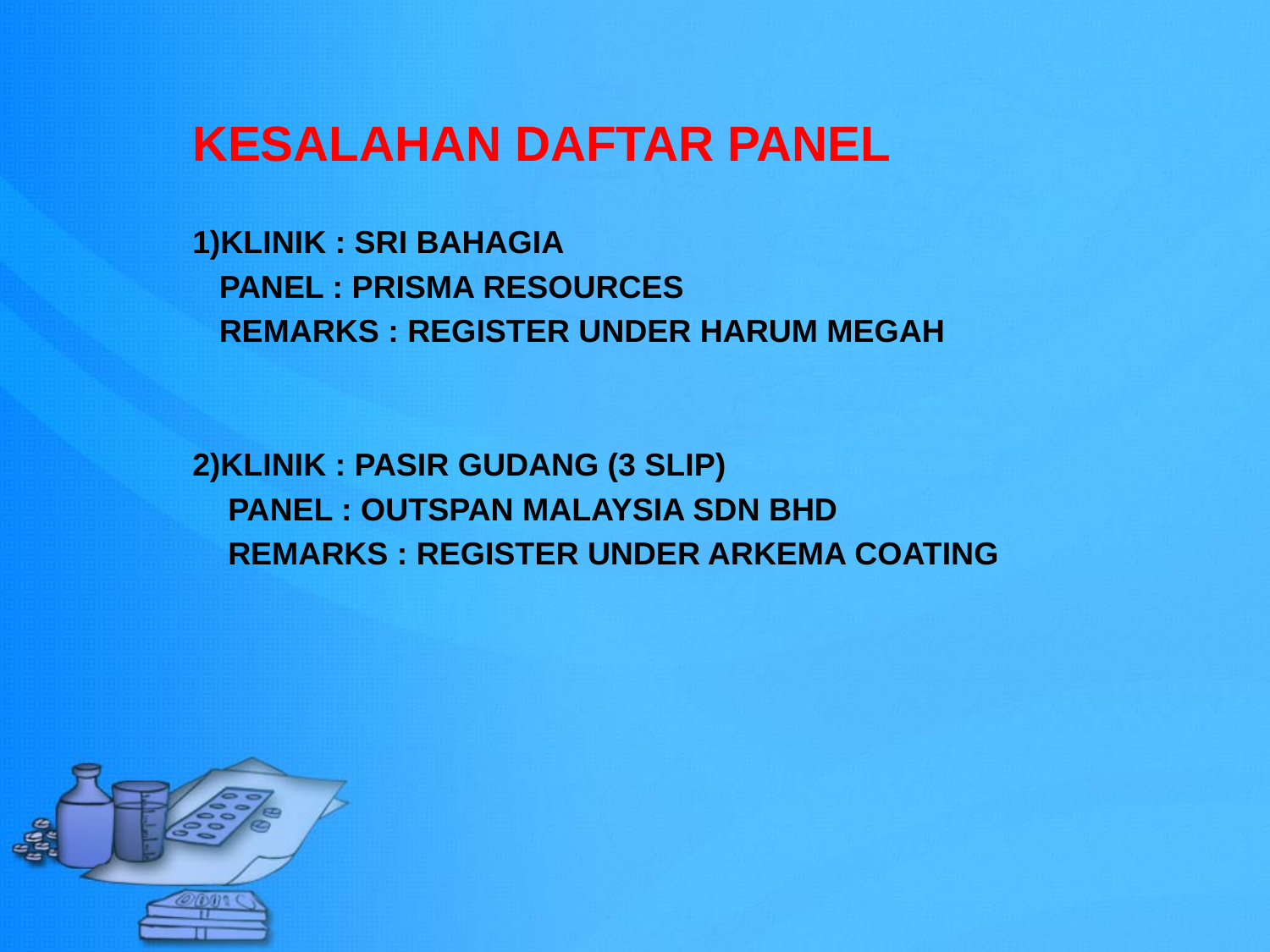

KESALAHAN DAFTAR PANEL

1)KLINIK : SRI BAHAGIA
   PANEL : PRISMA RESOURCES
   REMARKS : REGISTER UNDER HARUM MEGAH

2)KLINIK : PASIR GUDANG (3 SLIP)
    PANEL : OUTSPAN MALAYSIA SDN BHD
    REMARKS : REGISTER UNDER ARKEMA COATING